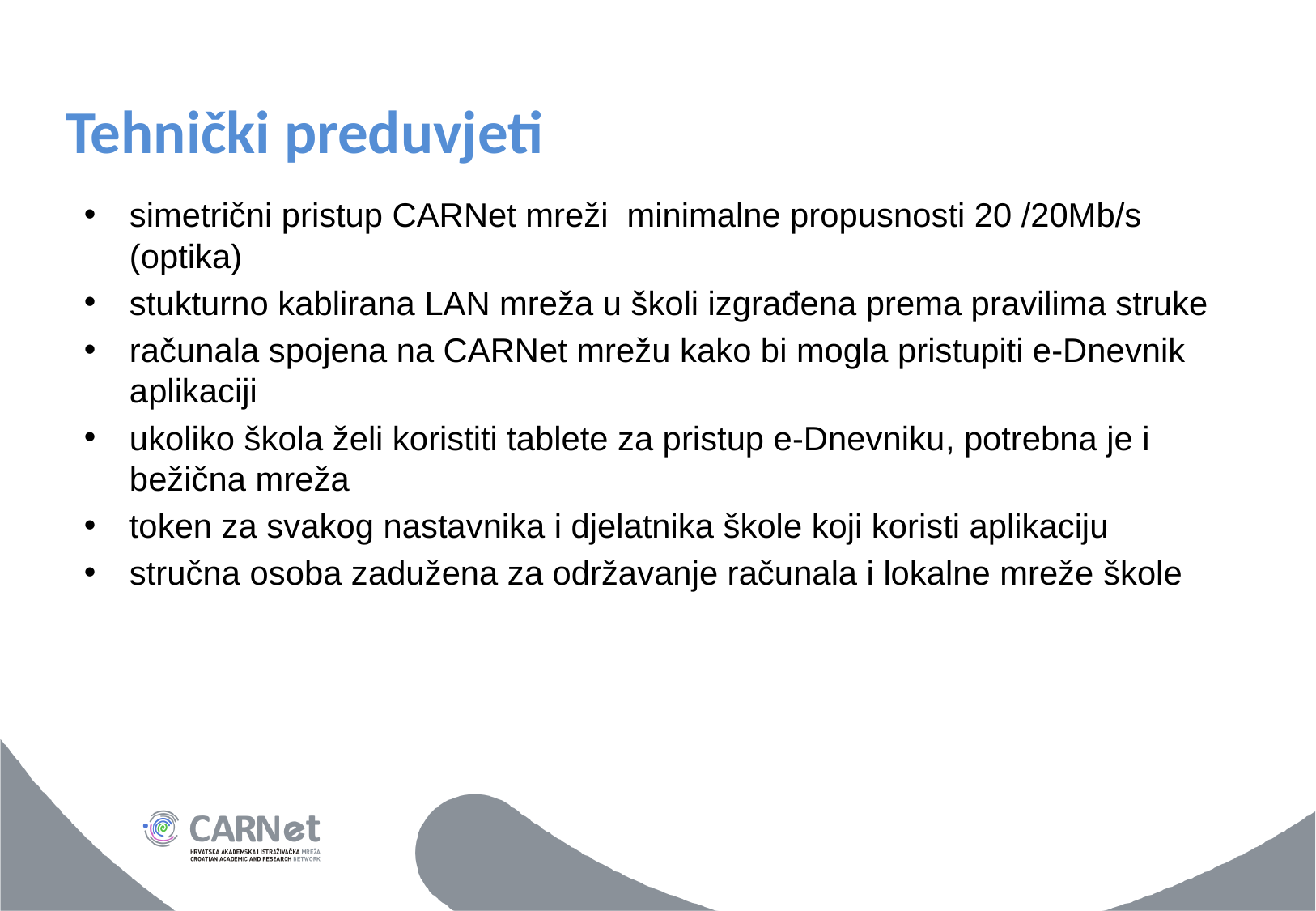

# Tehnički preduvjeti
simetrični pristup CARNet mreži  minimalne propusnosti 20 /20Mb/s (optika)
stukturno kablirana LAN mreža u školi izgrađena prema pravilima struke
računala spojena na CARNet mrežu kako bi mogla pristupiti e-Dnevnik aplikaciji
ukoliko škola želi koristiti tablete za pristup e-Dnevniku, potrebna je i bežična mreža
token za svakog nastavnika i djelatnika škole koji koristi aplikaciju
stručna osoba zadužena za održavanje računala i lokalne mreže škole